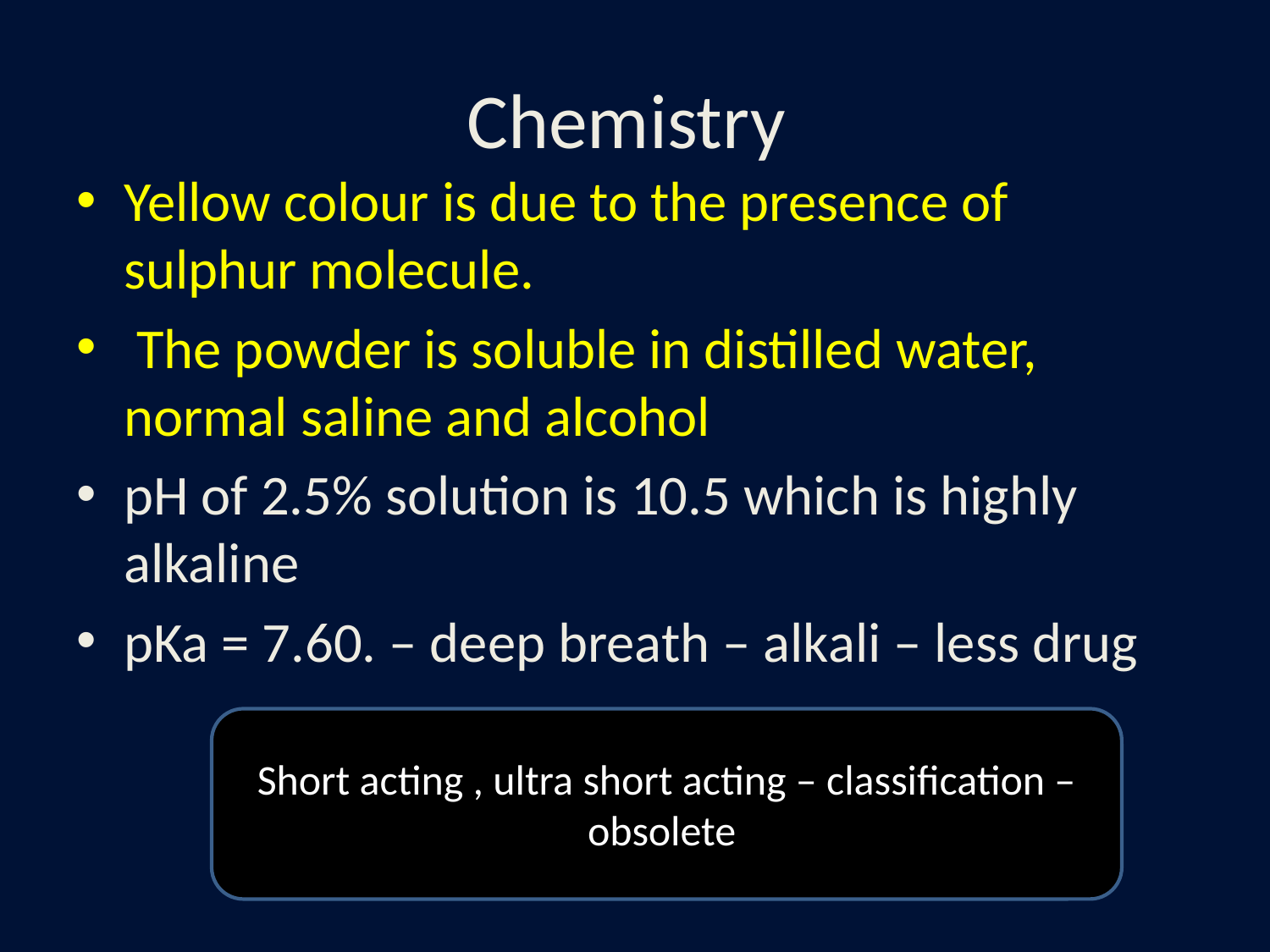

# Chemistry
Yellow colour is due to the presence of sulphur molecule.
 The powder is soluble in distilled water, normal saline and alcohol
pH of 2.5% solution is 10.5 which is highly alkaline
pKa = 7.60. – deep breath – alkali – less drug
Short acting , ultra short acting – classification – obsolete